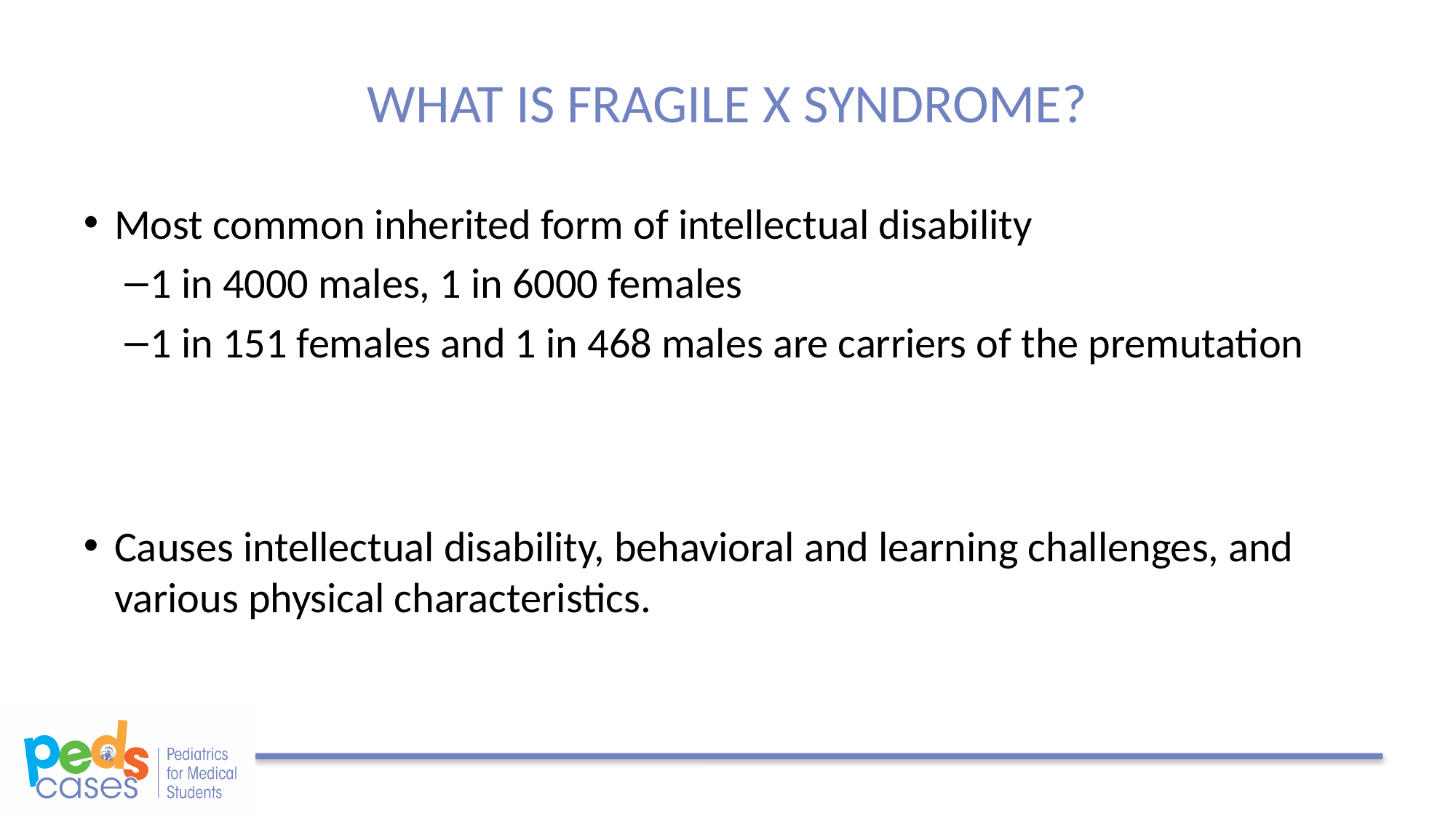

# WHAT IS FRAGILE X SYNDROME?
Most common inherited form of intellectual disability
1 in 4000 males, 1 in 6000 females
1 in 151 females and 1 in 468 males are carriers of the premutation

Causes intellectual disability, behavioral and learning challenges, and various physical characteristics.